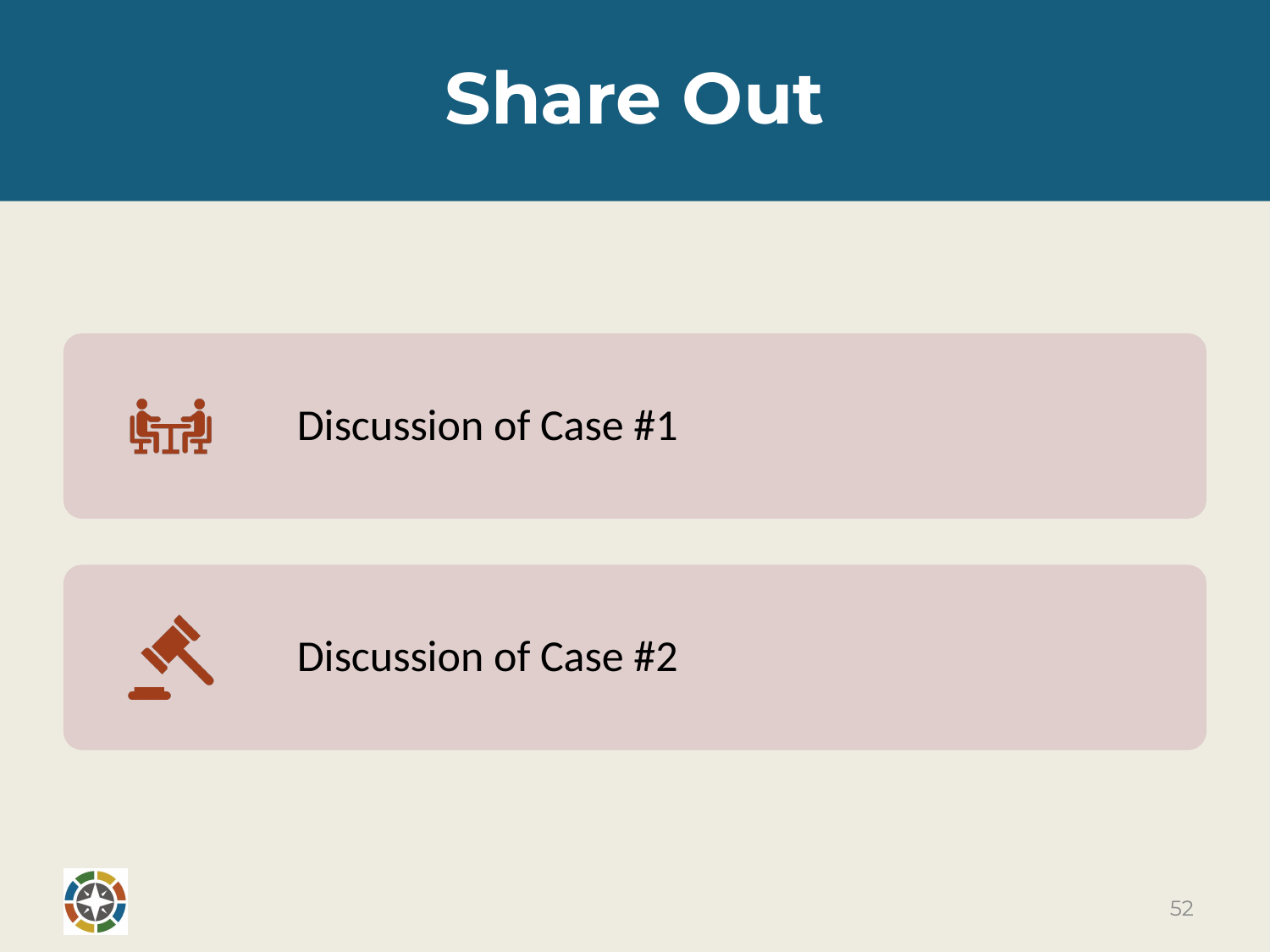

# Share Out
Discussion of Case #1
Discussion of Case #2
52